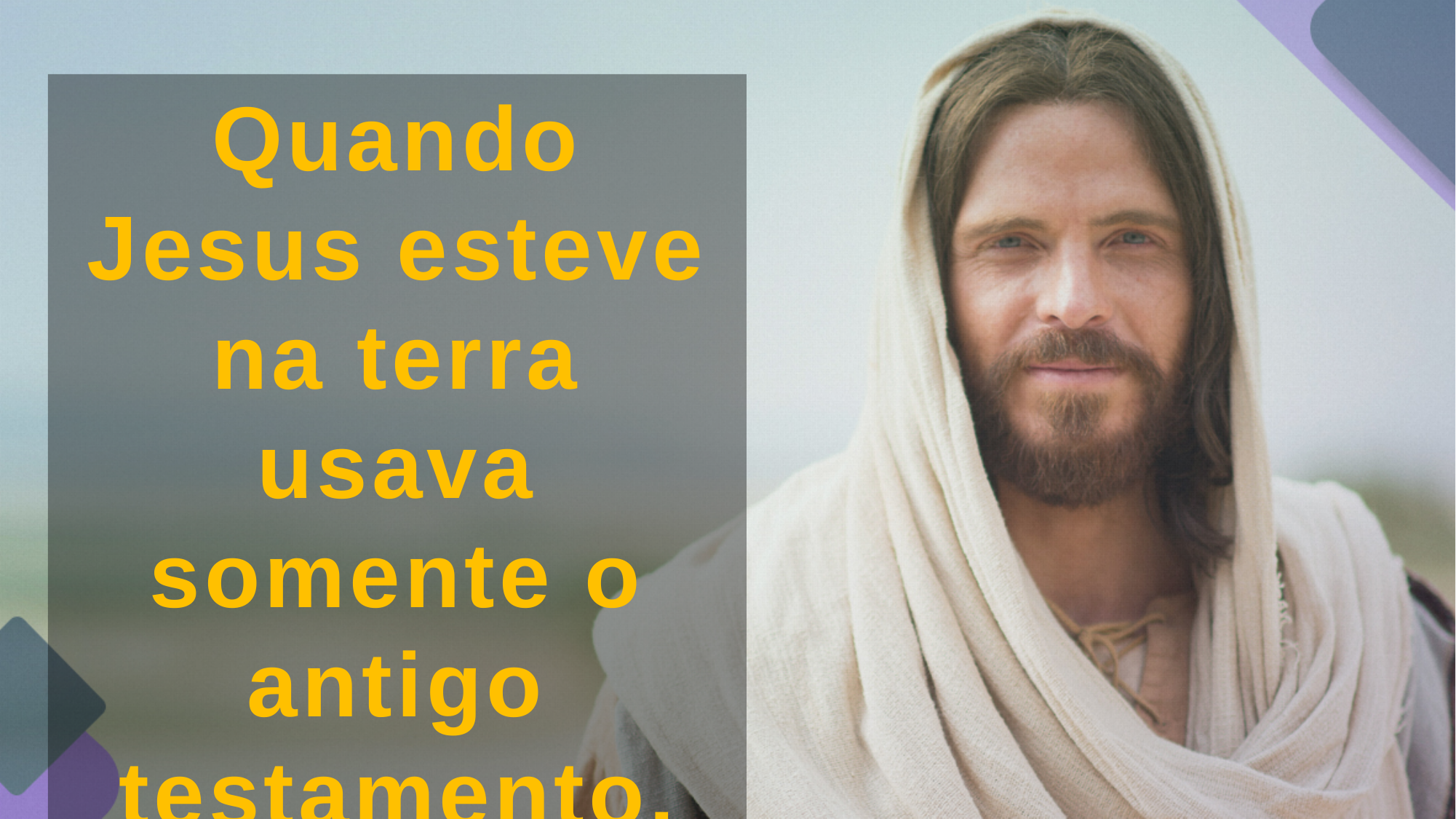

Quando Jesus esteve na terra usava somente o antigo testamento.